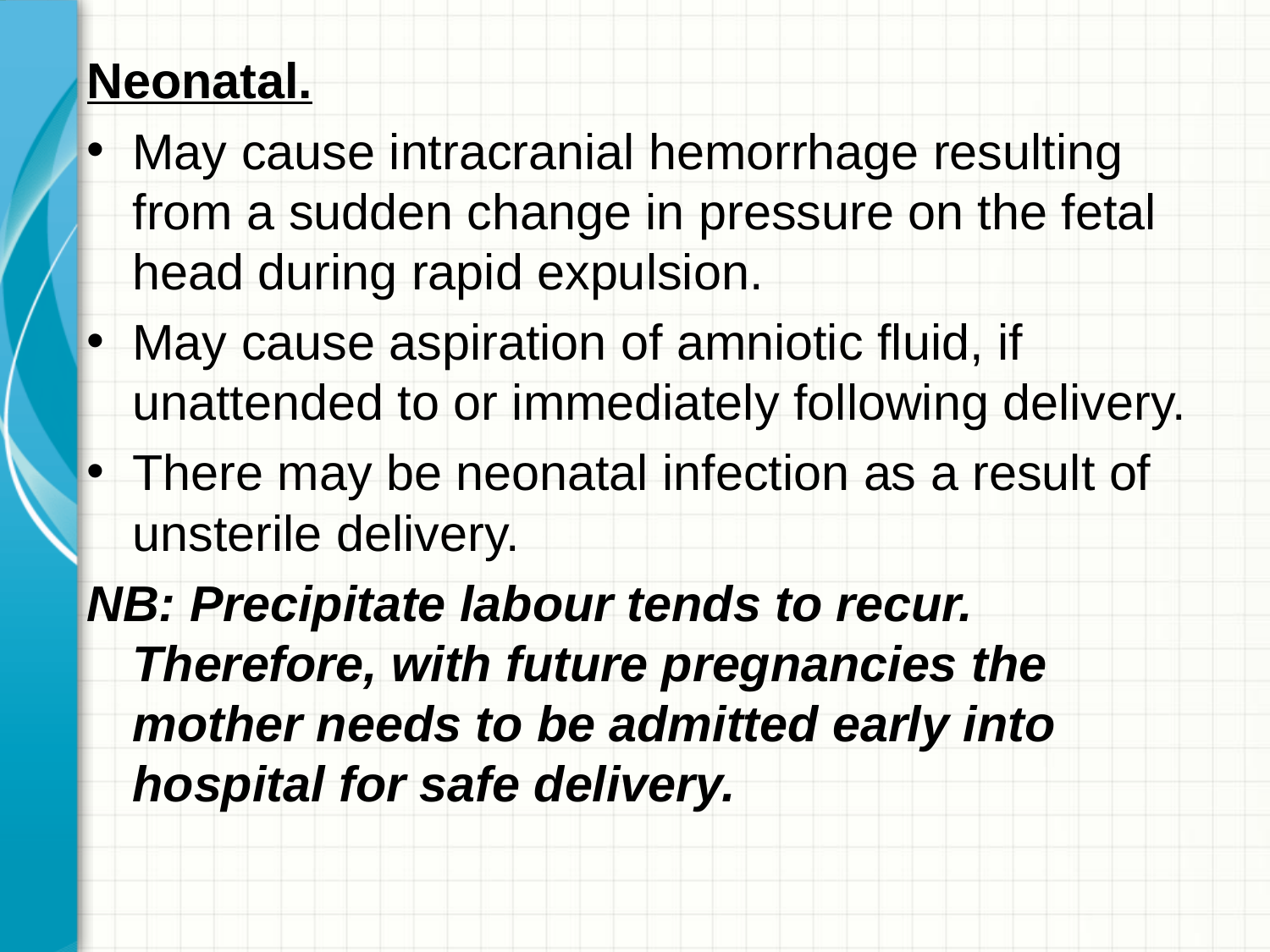

Neonatal.
May cause intracranial hemorrhage resulting from a sudden change in pressure on the fetal head during rapid expulsion.
May cause aspiration of amniotic fluid, if unattended to or immediately following delivery.
There may be neonatal infection as a result of unsterile delivery.
NB: Precipitate labour tends to recur. Therefore, with future pregnancies the mother needs to be admitted early into hospital for safe delivery.